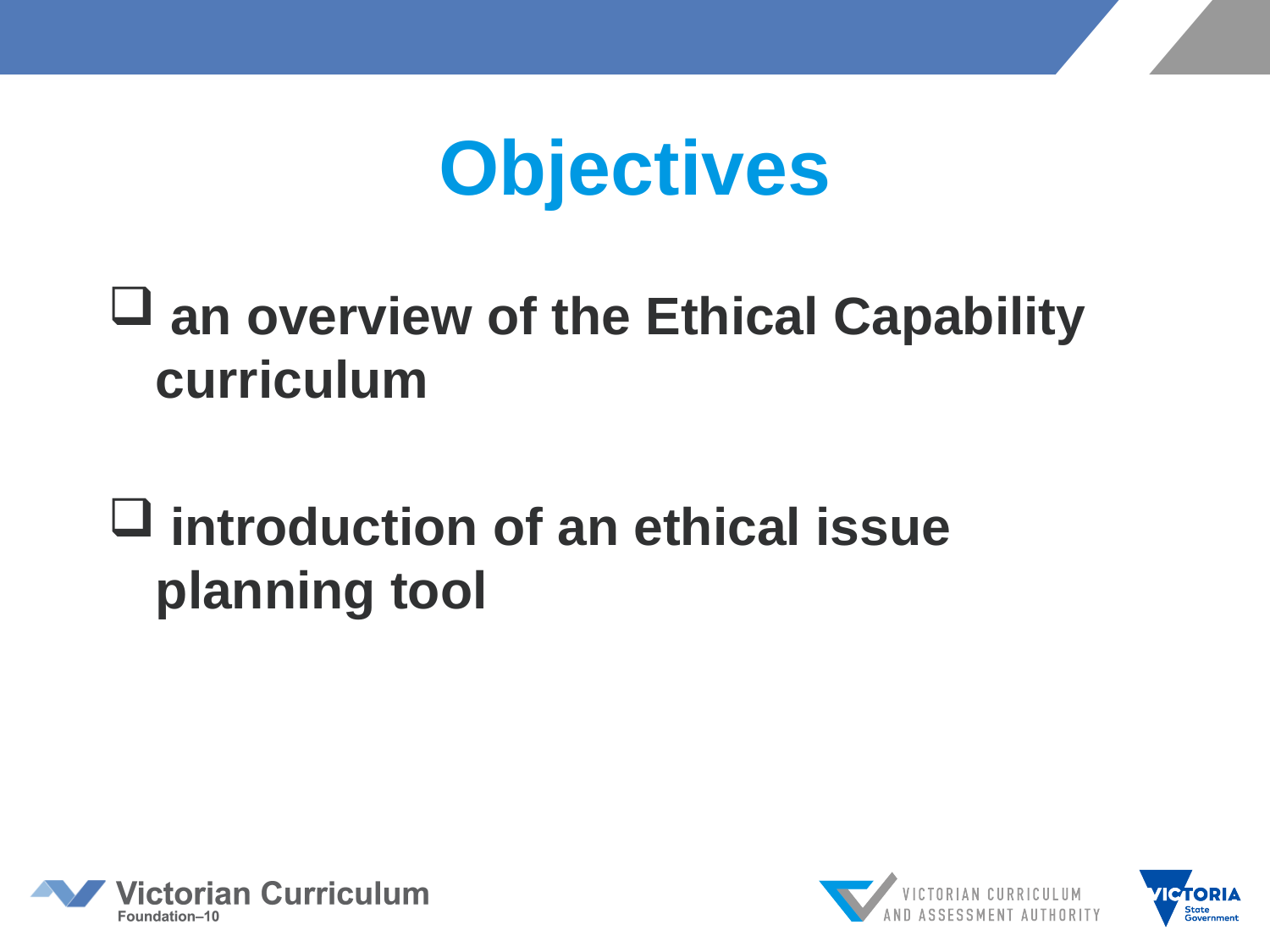

# Objectives
 an overview of the Ethical Capability curriculum

 introduction of an ethical issue planning tool